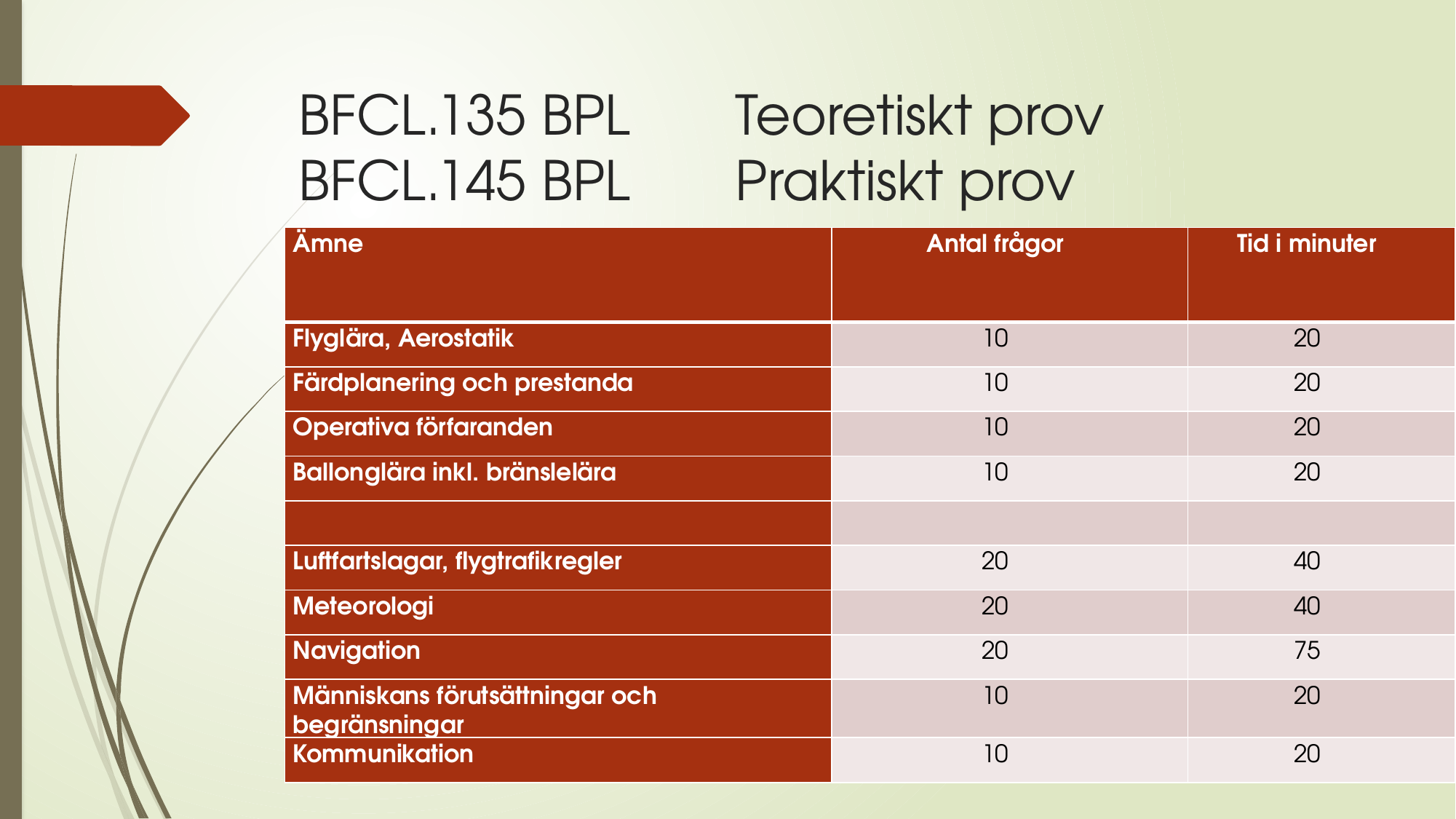

# BFCL.135 BPL	Teoretiskt prov BFCL.145 BPL	Praktiskt prov
| Ämne | Antal frågor | Tid i minuter |
| --- | --- | --- |
| Flyglära, Aerostatik | 10 | 20 |
| Färdplanering och prestanda | 10 | 20 |
| Operativa förfaranden | 10 | 20 |
| Ballonglära inkl. bränslelära | 10 | 20 |
|  |  |  |
| Luftfartslagar, flygtrafikregler | 20 | 40 |
| Meteorologi | 20 | 40 |
| Navigation | 20 | 75 |
| Människans förutsättningar och begränsningar | 10 | 20 |
| Kommunikation | 10 | 20 |